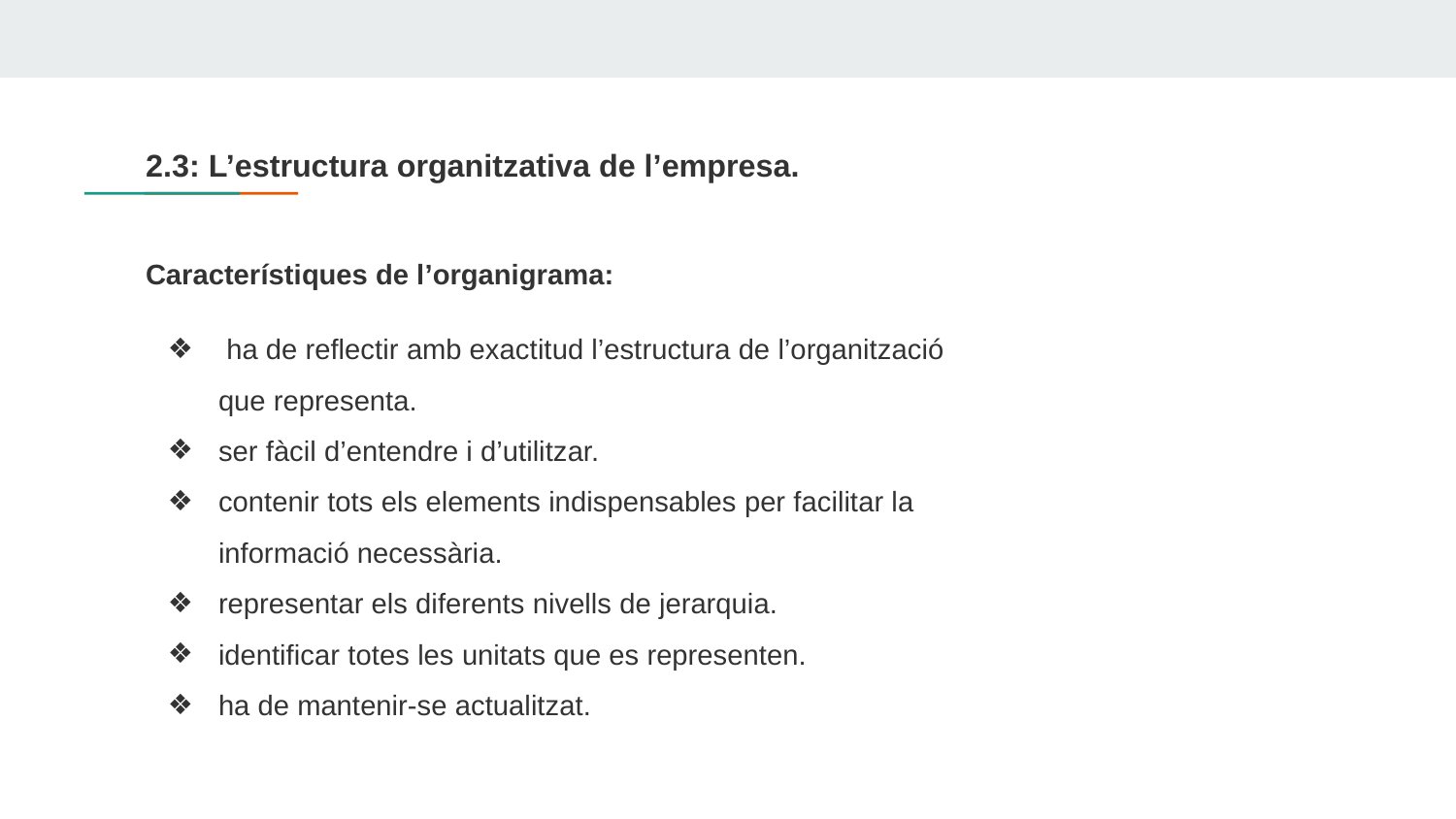

# 2.3: L’estructura organitzativa de l’empresa.

Característiques de l’organigrama:
 ha de reflectir amb exactitud l’estructura de l’organització que representa.
ser fàcil d’entendre i d’utilitzar.
contenir tots els elements indispensables per facilitar la informació necessària.
representar els diferents nivells de jerarquia.
identificar totes les unitats que es representen.
ha de mantenir-se actualitzat.